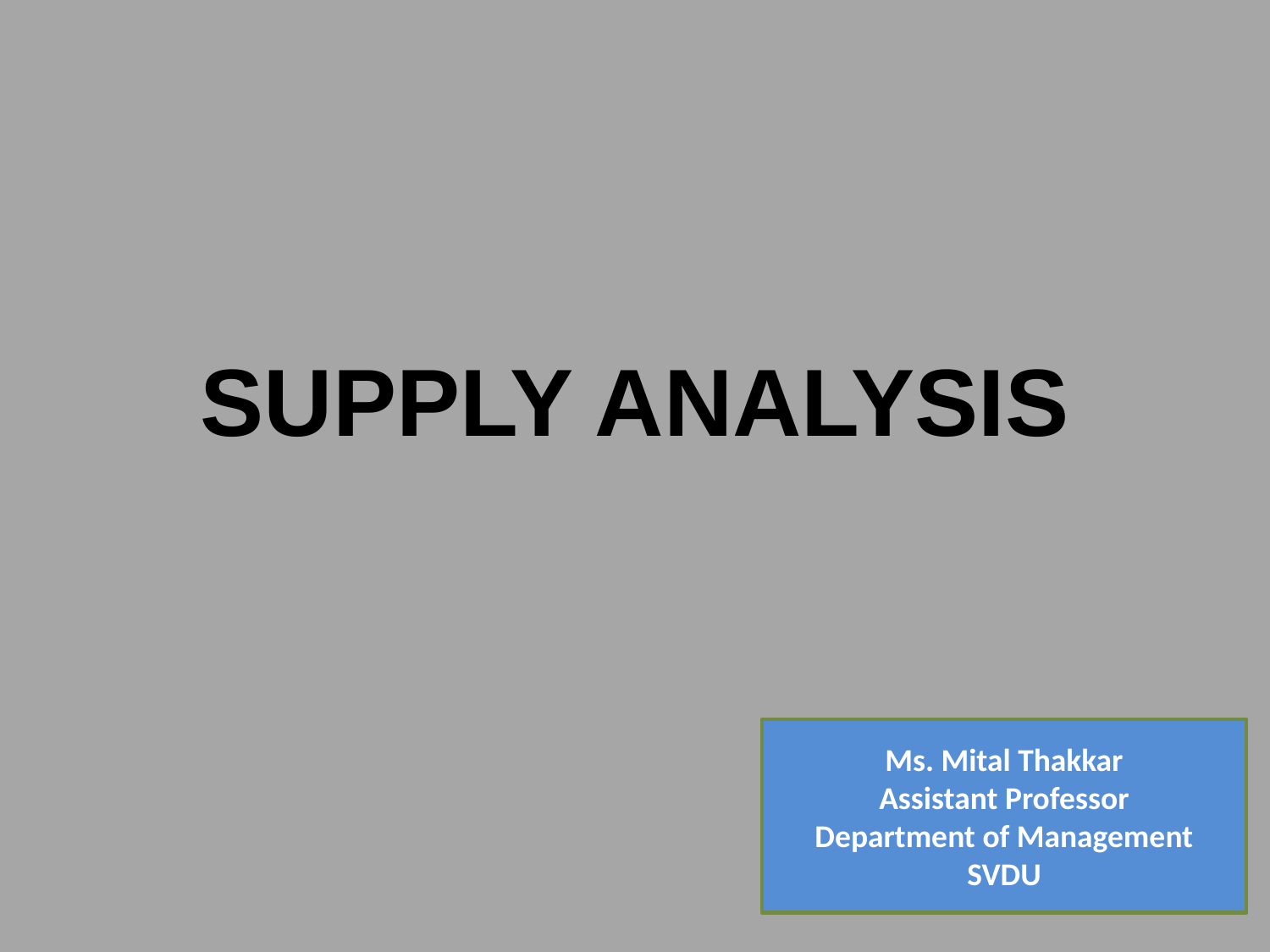

# SUPPLY ANALYSIS
Ms. Mital Thakkar
Assistant Professor
Department of Management
SVDU